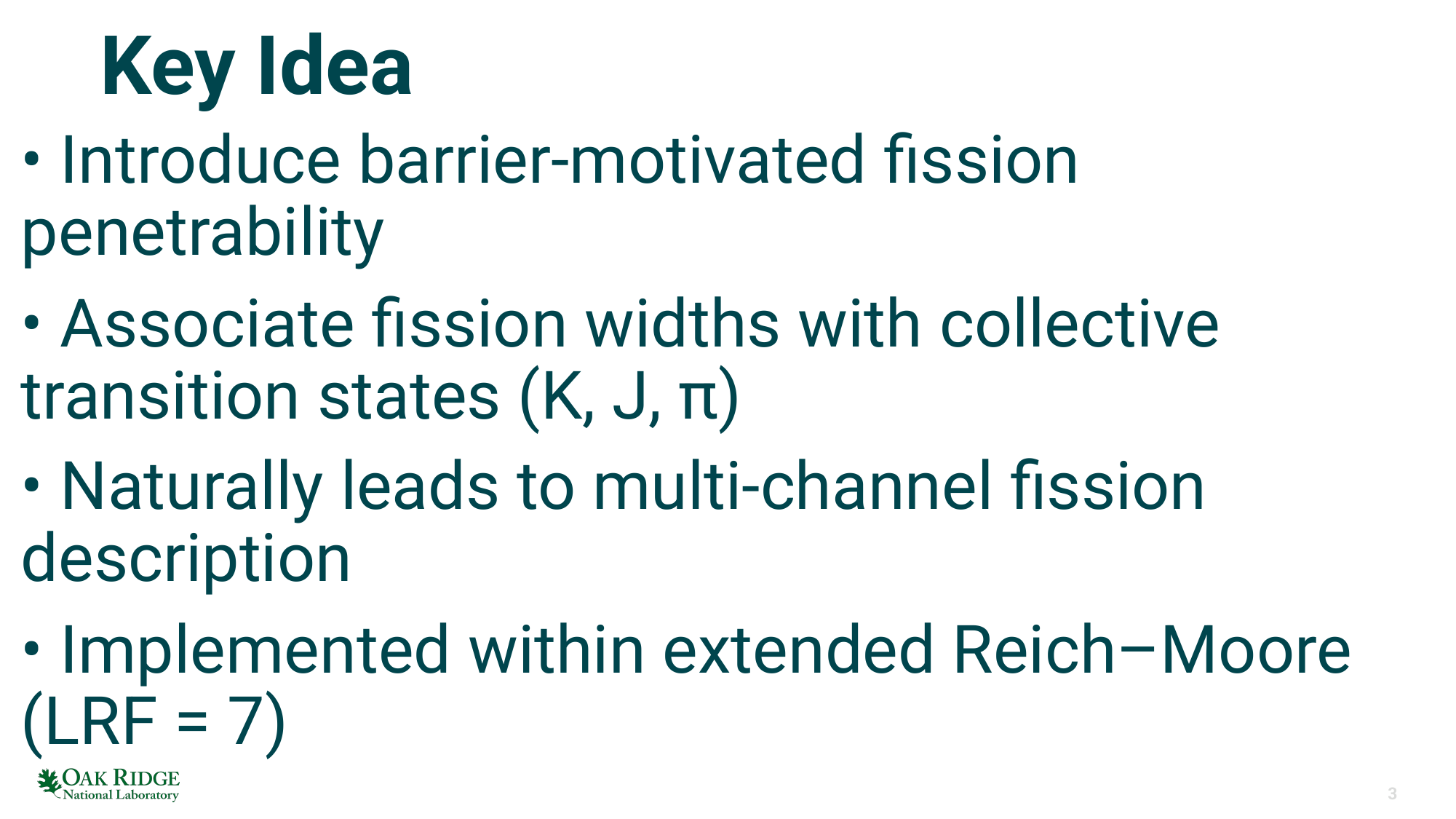

# Key Idea
• Introduce barrier-motivated fission penetrability
• Associate fission widths with collective transition states (K, J, π)
• Naturally leads to multi-channel fission description
• Implemented within extended Reich–Moore (LRF = 7)